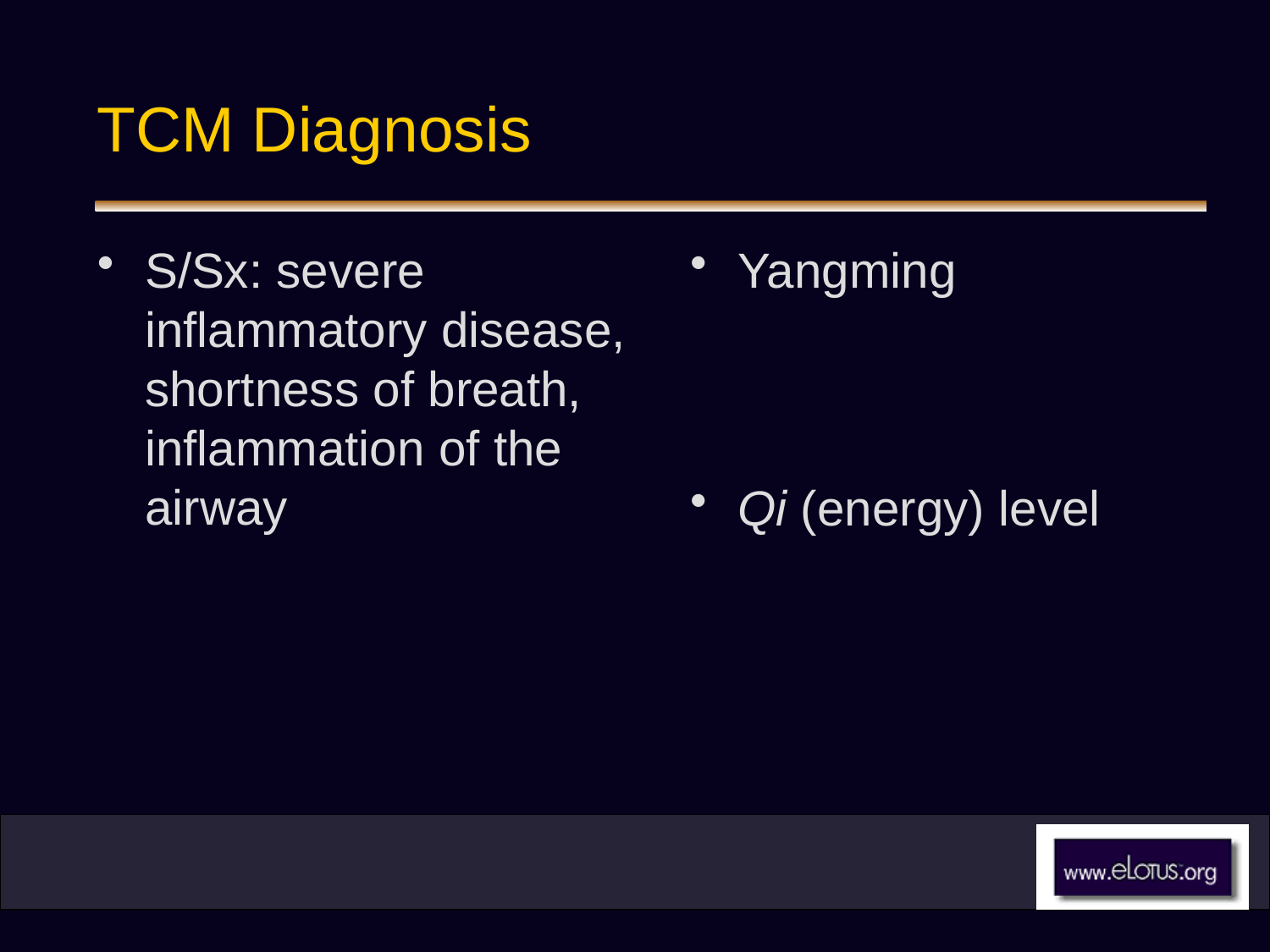

# TCM Diagnosis
S/Sx: severe inflammatory disease, shortness of breath, inflammation of the airway
Yangming

Qi (energy) level